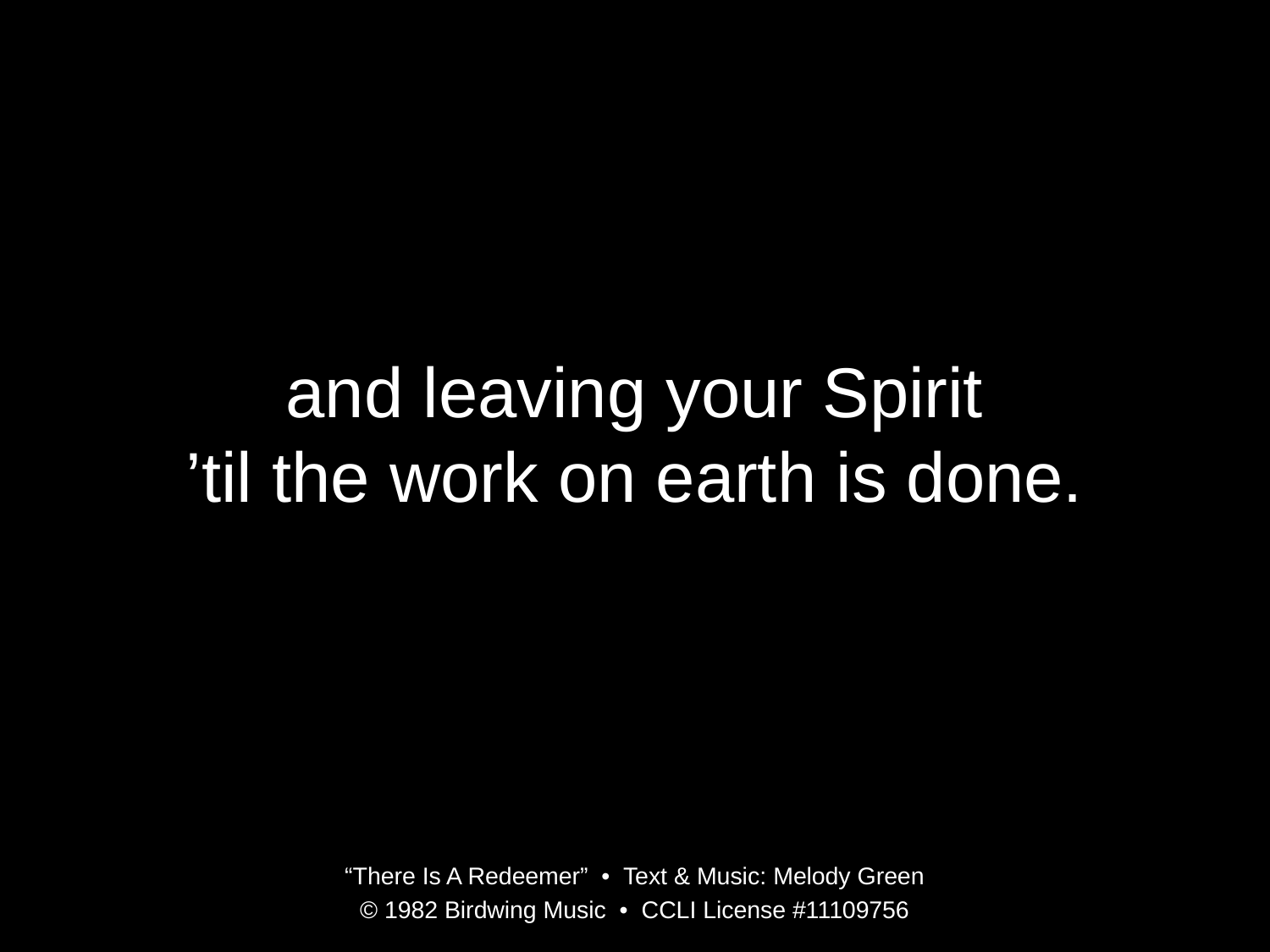

and leaving your Spirit
’til the work on earth is done.
“There Is A Redeemer”  •  Text & Music: Melody Green
© 1982 Birdwing Music  •  CCLI License #11109756